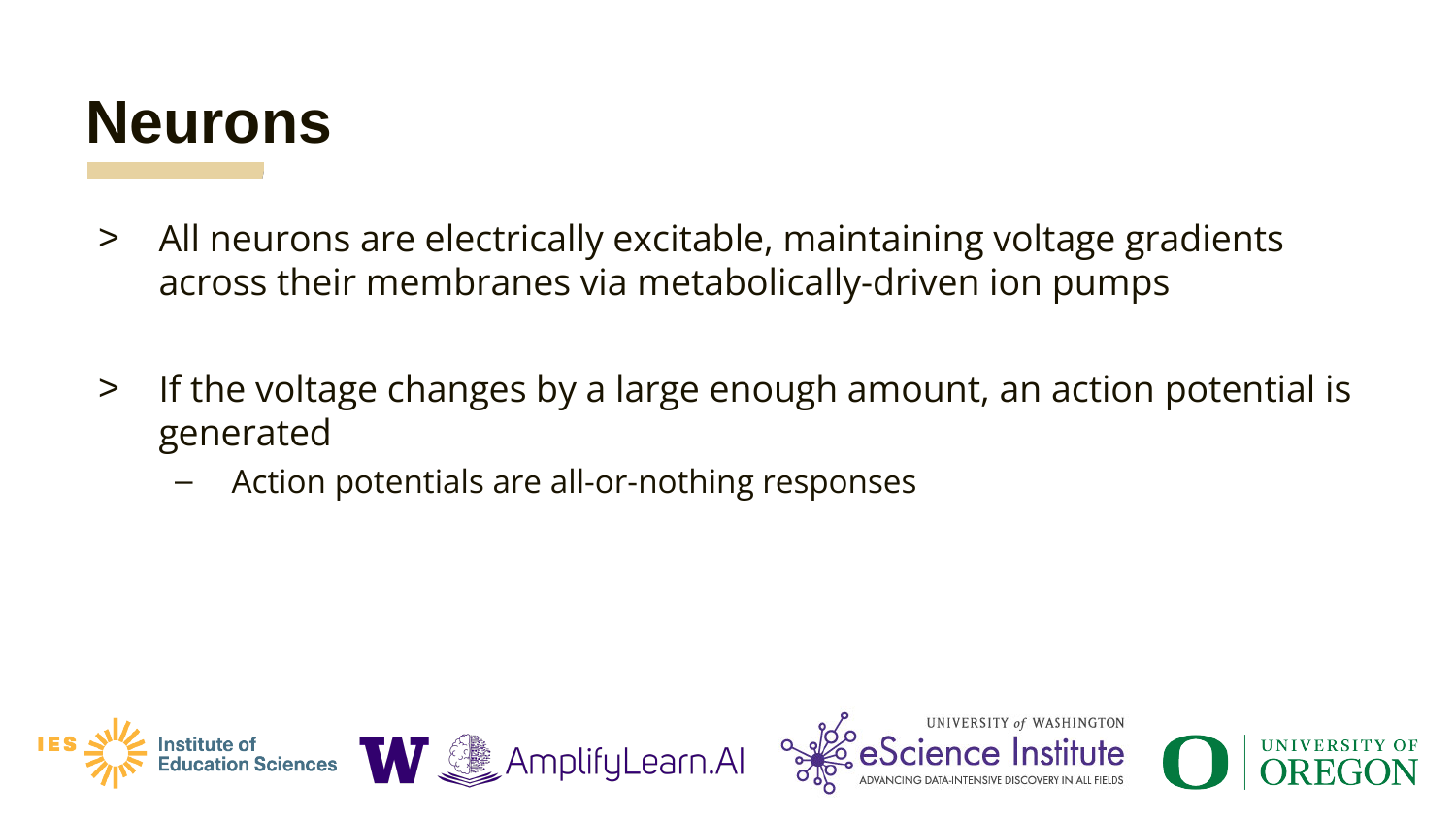

# Neurons
All neurons are electrically excitable, maintaining voltage gradients across their membranes via metabolically-driven ion pumps

If the voltage changes by a large enough amount, an action potential is generated
Action potentials are all-or-nothing responses